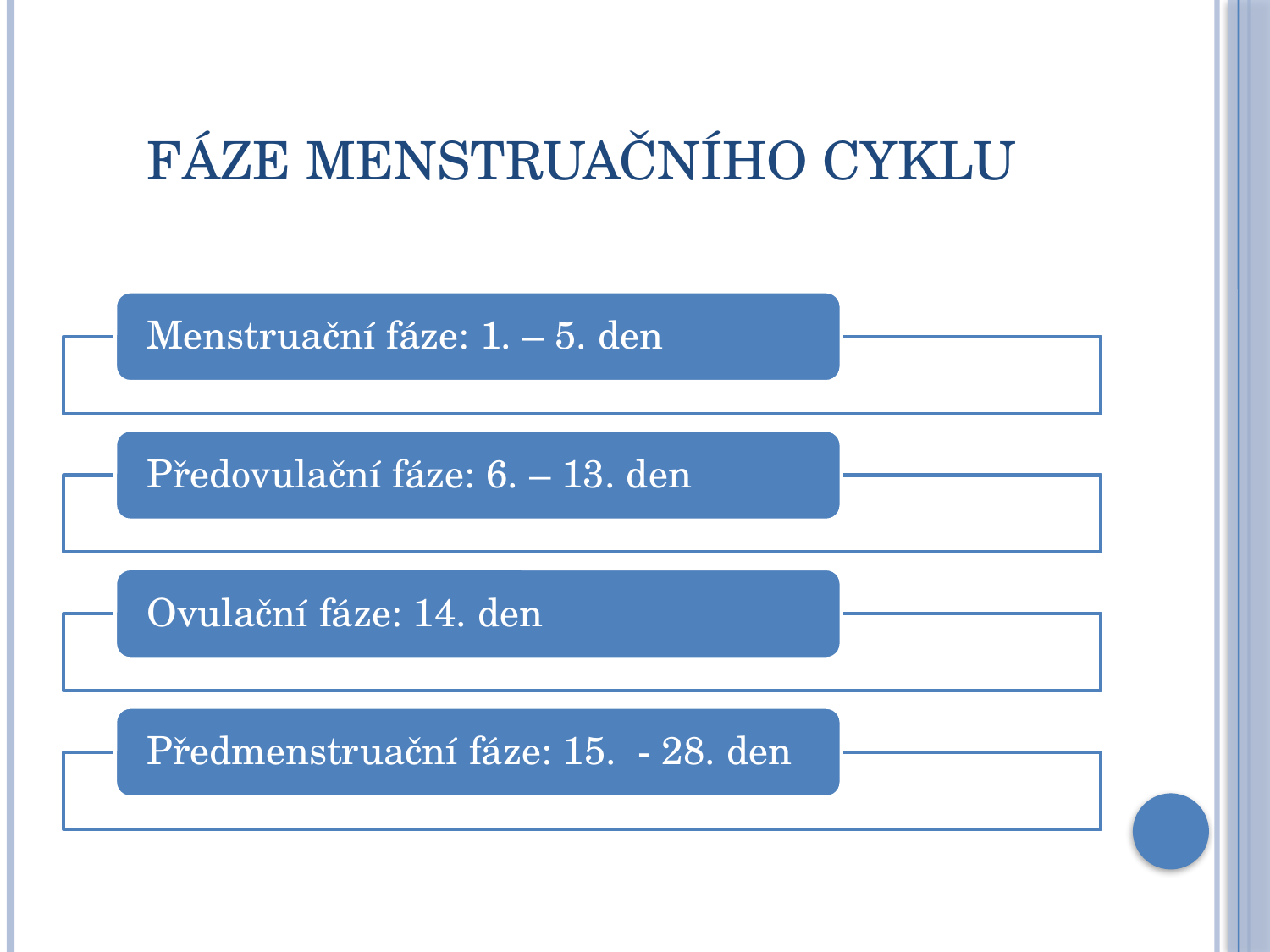

# Fáze menstruačního cyklu
Menstruační fáze: 1. – 5. den
Předovulační fáze: 6. – 13. den
Ovulační fáze: 14. den
Předmenstruační fáze: 15.  - 28. den